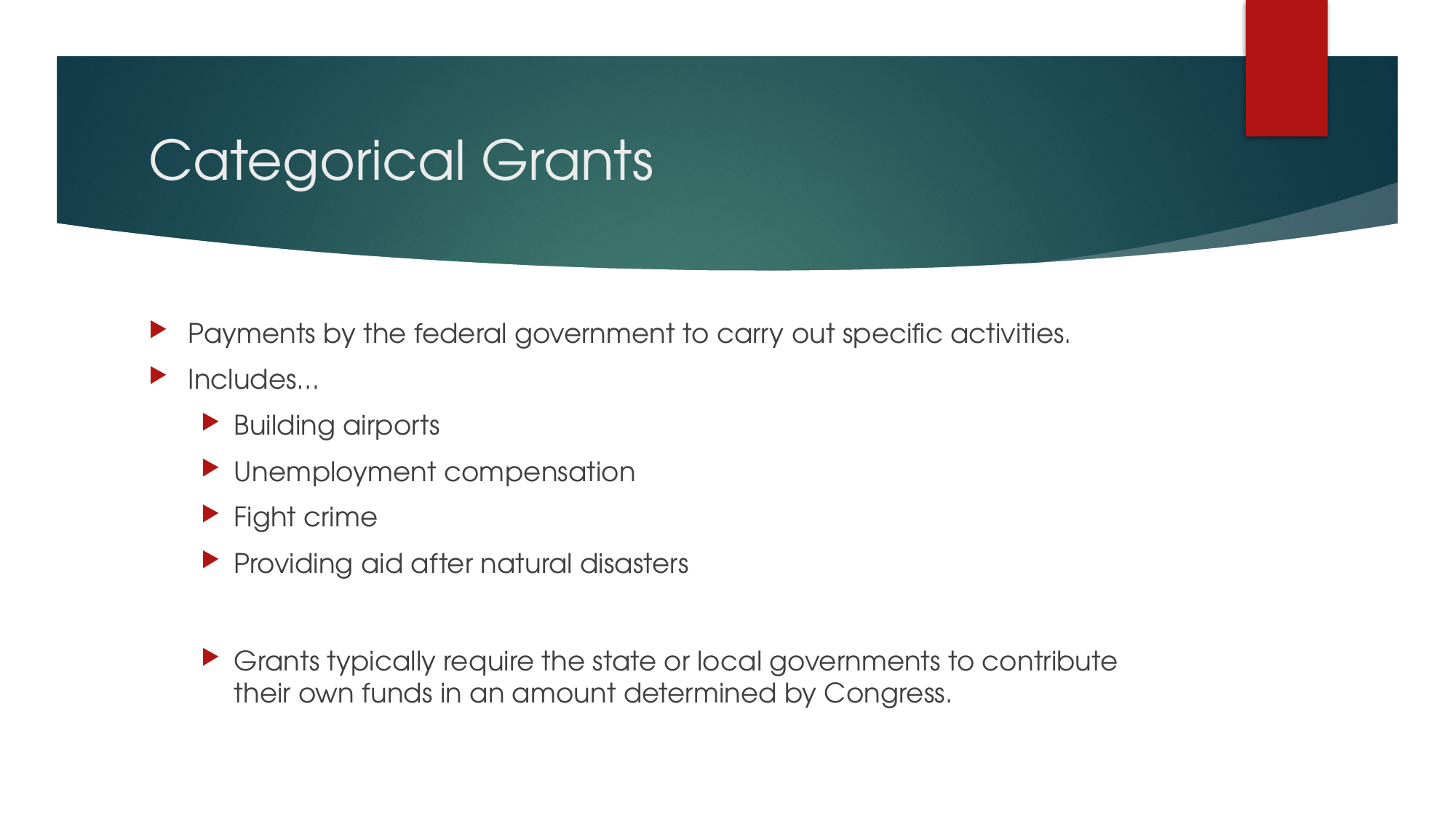

# Categorical Grants
Payments by the federal government to carry out specific activities.
Includes…
Building airports
Unemployment compensation
Fight crime
Providing aid after natural disasters

Grants typically require the state or local governments to contribute their own funds in an amount determined by Congress.